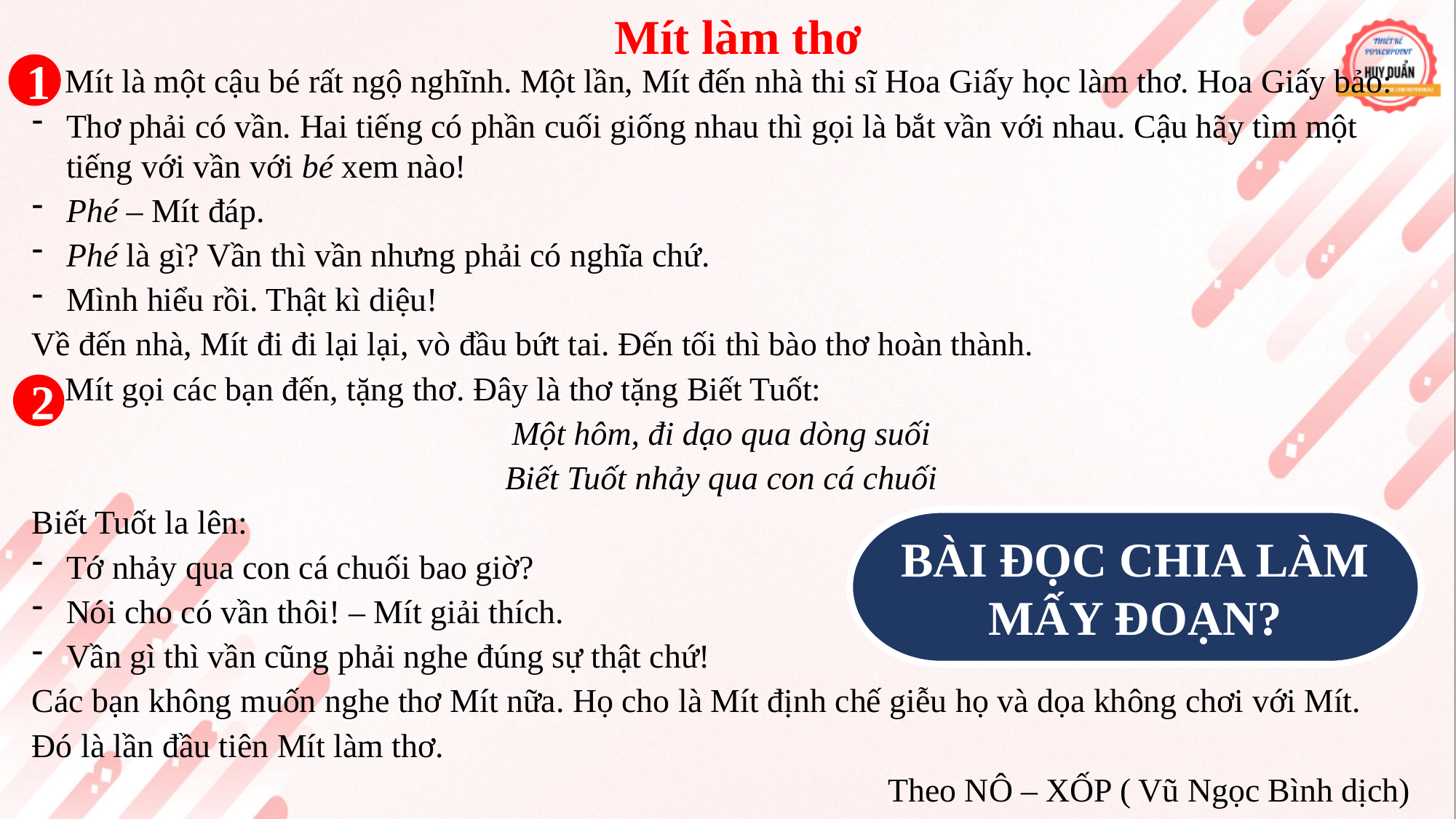

Mít làm thơ
1
1. Mít là một cậu bé rất ngộ nghĩnh. Một lần, Mít đến nhà thi sĩ Hoa Giấy học làm thơ. Hoa Giấy bảo:
Thơ phải có vần. Hai tiếng có phần cuối giống nhau thì gọi là bắt vần với nhau. Cậu hãy tìm một tiếng với vần với bé xem nào!
Phé – Mít đáp.
Phé là gì? Vần thì vần nhưng phải có nghĩa chứ.
Mình hiểu rồi. Thật kì diệu!
Về đến nhà, Mít đi đi lại lại, vò đầu bứt tai. Đến tối thì bào thơ hoàn thành.
2. Mít gọi các bạn đến, tặng thơ. Đây là thơ tặng Biết Tuốt:
Một hôm, đi dạo qua dòng suối
Biết Tuốt nhảy qua con cá chuối
Biết Tuốt la lên:
Tớ nhảy qua con cá chuối bao giờ?
Nói cho có vần thôi! – Mít giải thích.
Vần gì thì vần cũng phải nghe đúng sự thật chứ!
Các bạn không muốn nghe thơ Mít nữa. Họ cho là Mít định chế giễu họ và dọa không chơi với Mít.
Đó là lần đầu tiên Mít làm thơ.
Theo NÔ – XỐP ( Vũ Ngọc Bình dịch)
2
BÀI ĐỌC CHIA LÀM MẤY ĐOẠN?